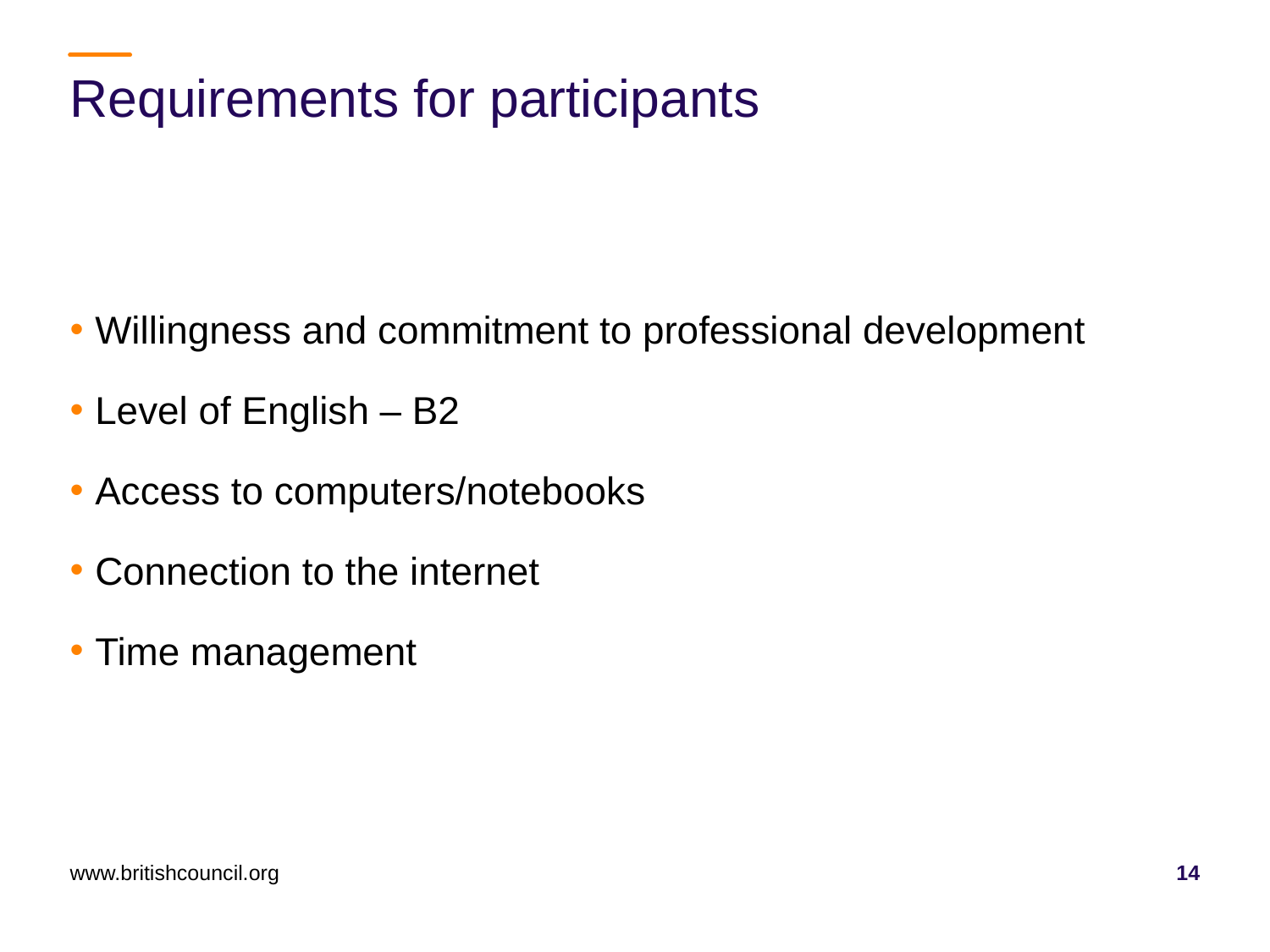

# Requirements for participants
Willingness and commitment to professional development
Level of English – B2
Access to computers/notebooks
Connection to the internet
Time management
www.britishcouncil.org
14